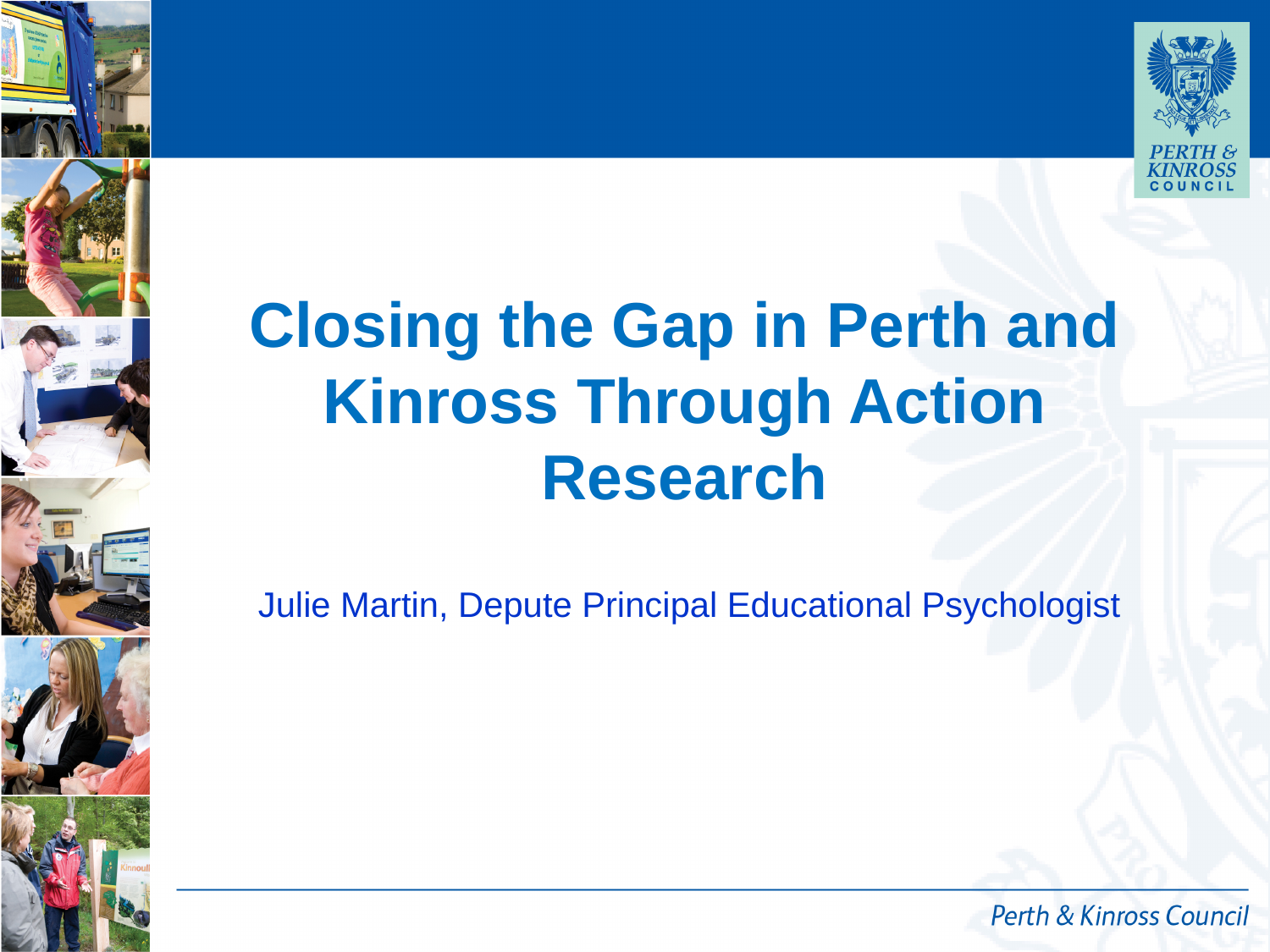

# Closing the Gap in Perth and Kinross Through Action Research
Julie Martin, Depute Principal Educational Psychologist